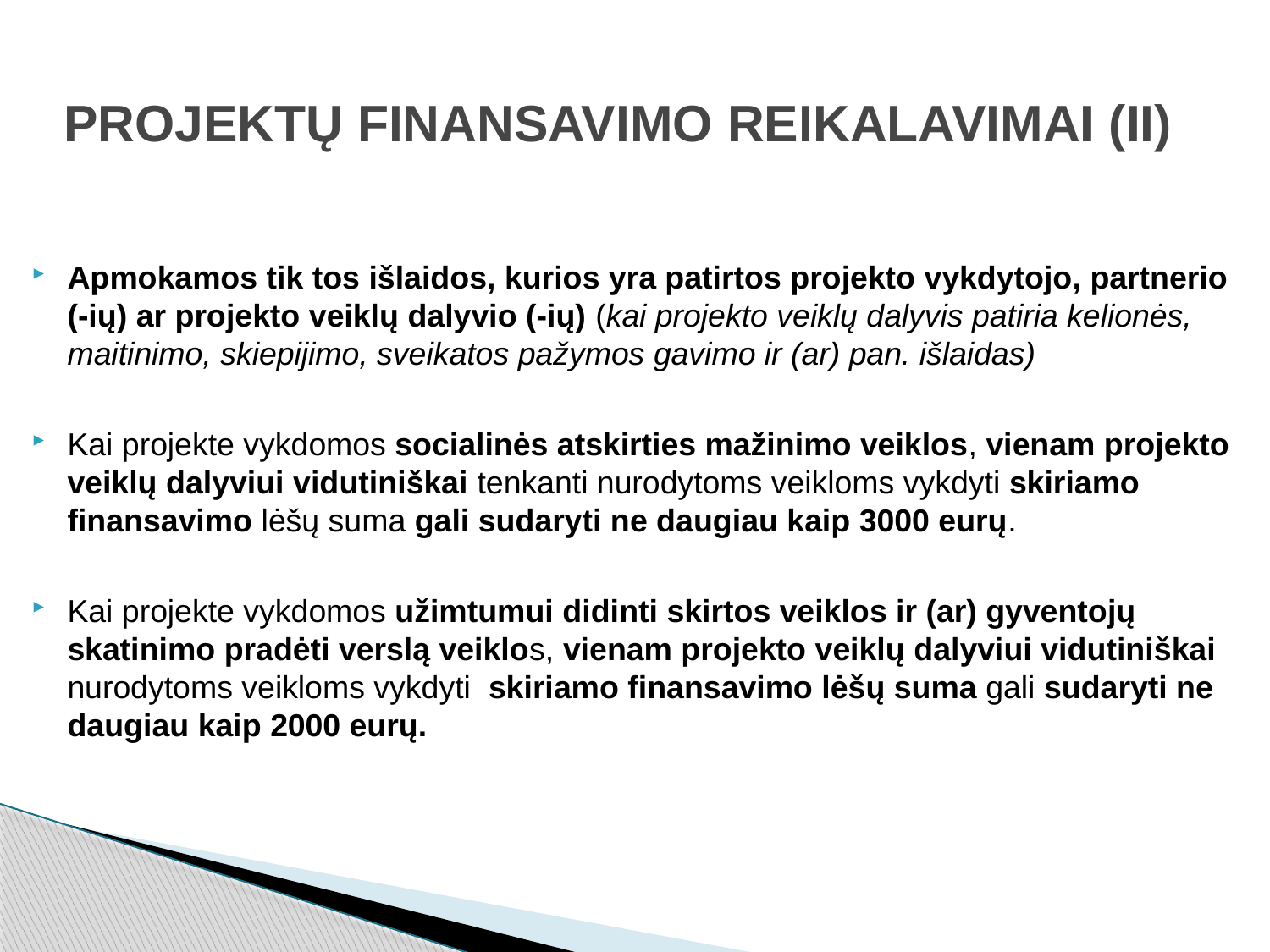

# PROJEKTŲ FINANSAVIMO REIKALAVIMAI (II)

Apmokamos tik tos išlaidos, kurios yra patirtos projekto vykdytojo, partnerio (-ių) ar projekto veiklų dalyvio (-ių) (kai projekto veiklų dalyvis patiria kelionės, maitinimo, skiepijimo, sveikatos pažymos gavimo ir (ar) pan. išlaidas)

Kai projekte vykdomos socialinės atskirties mažinimo veiklos, vienam projekto veiklų dalyviui vidutiniškai tenkanti nurodytoms veikloms vykdyti skiriamo finansavimo lėšų suma gali sudaryti ne daugiau kaip 3000 eurų.

Kai projekte vykdomos užimtumui didinti skirtos veiklos ir (ar) gyventojų skatinimo pradėti verslą veiklos, vienam projekto veiklų dalyviui vidutiniškai nurodytoms veikloms vykdyti  skiriamo finansavimo lėšų suma gali sudaryti ne daugiau kaip 2000 eurų.